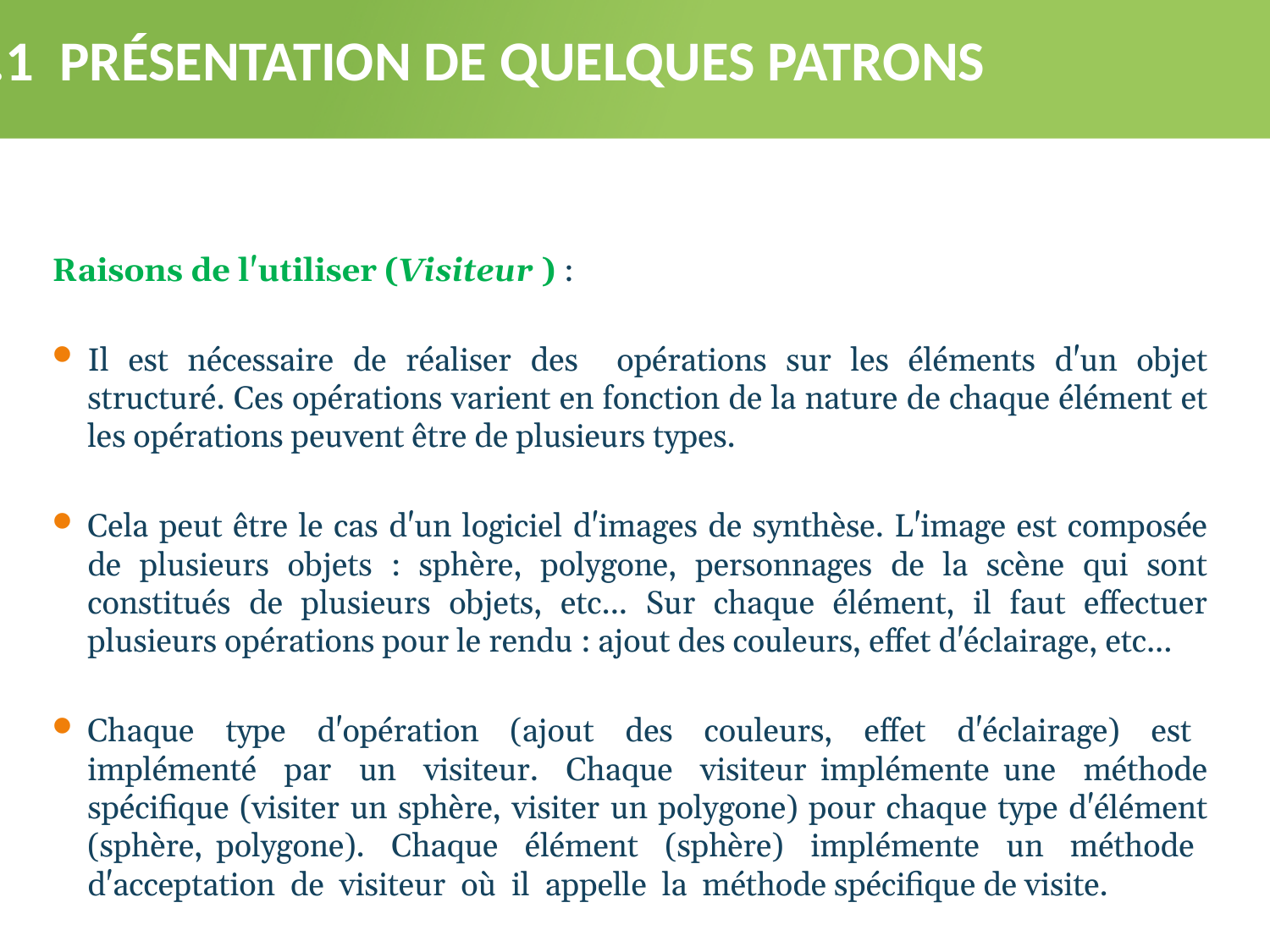

3.1  PRÉSENTATION DE QUELQUES PATRONS

Raisons de l'utiliser (Visiteur ) :

Il est nécessaire de réaliser des  opérations sur les éléments d'un objet structuré. Ces opérations varient en fonction de la nature de chaque élément et les opérations peuvent être de plusieurs types.

Cela peut être le cas d'un logiciel d'images de synthèse. L'image est composée de plusieurs objets : sphère, polygone, personnages de la scène qui sont constitués de plusieurs objets, etc... Sur chaque élément, il faut effectuer plusieurs opérations pour le rendu : ajout des couleurs, effet d'éclairage, etc...

Chaque  type  d'opération  (ajout  des  couleurs,  effet  d'éclairage)  est  implémenté  par  un  visiteur.  Chaque  visiteur implémente une  méthode spécifique (visiter un sphère, visiter un polygone) pour chaque type d'élément (sphère, polygone).  Chaque  élément  (sphère)  implémente  un  méthode  d'acceptation  de  visiteur  où  il  appelle  la  méthode spécifique de visite.